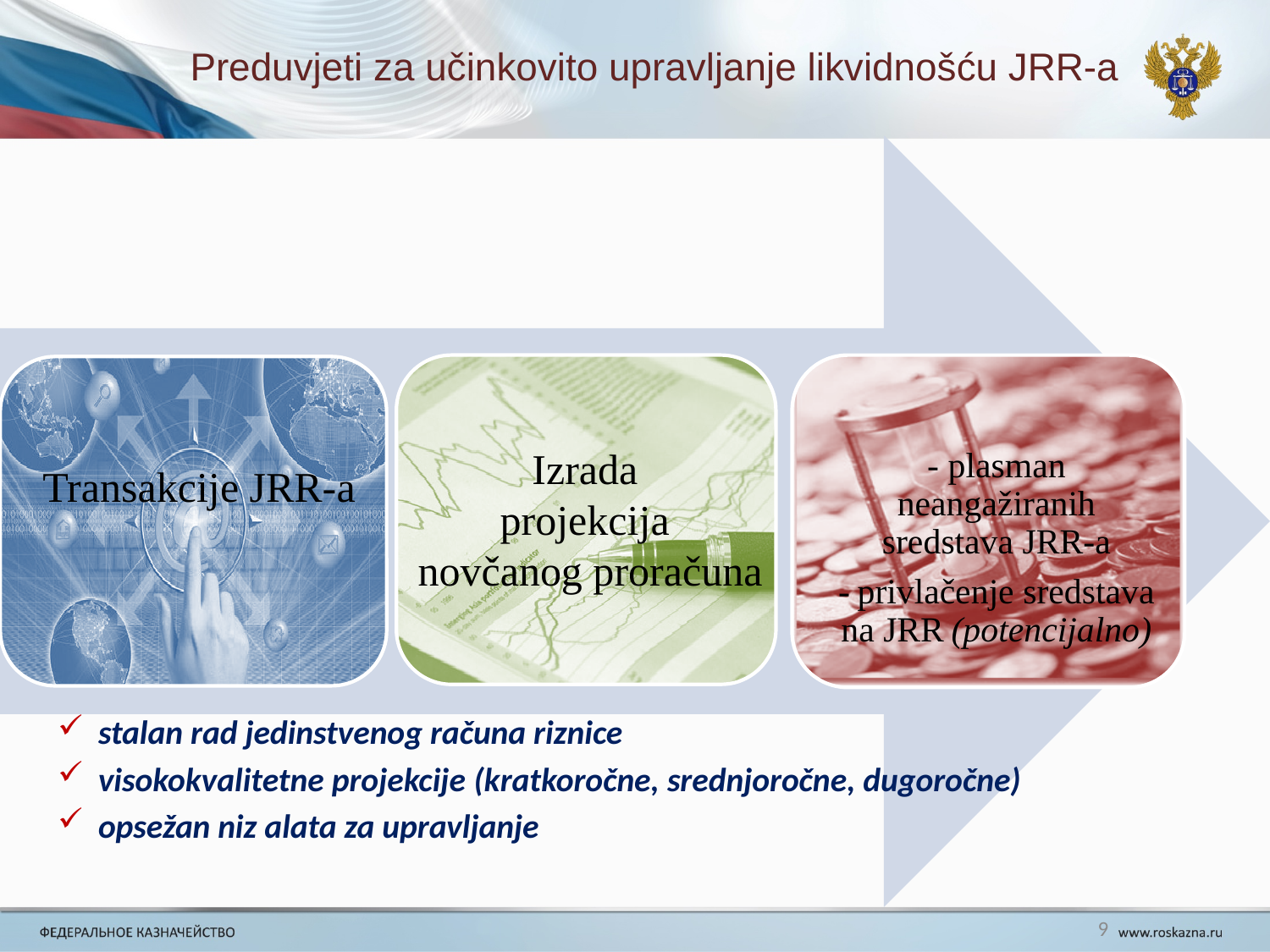

Preduvjeti za učinkovito upravljanje likvidnošću JRR-a
Transakcije JRR-a

- plasman neangažiranih sredstava JRR-a
- privlačenje sredstava na JRR (potencijalno)
Izrada
projekcija
novčanog proračuna

  stalan rad jedinstvenog računa riznice
  visokokvalitetne projekcije (kratkoročne, srednjoročne, dugoročne)
  opsežan niz alata za upravljanje
9